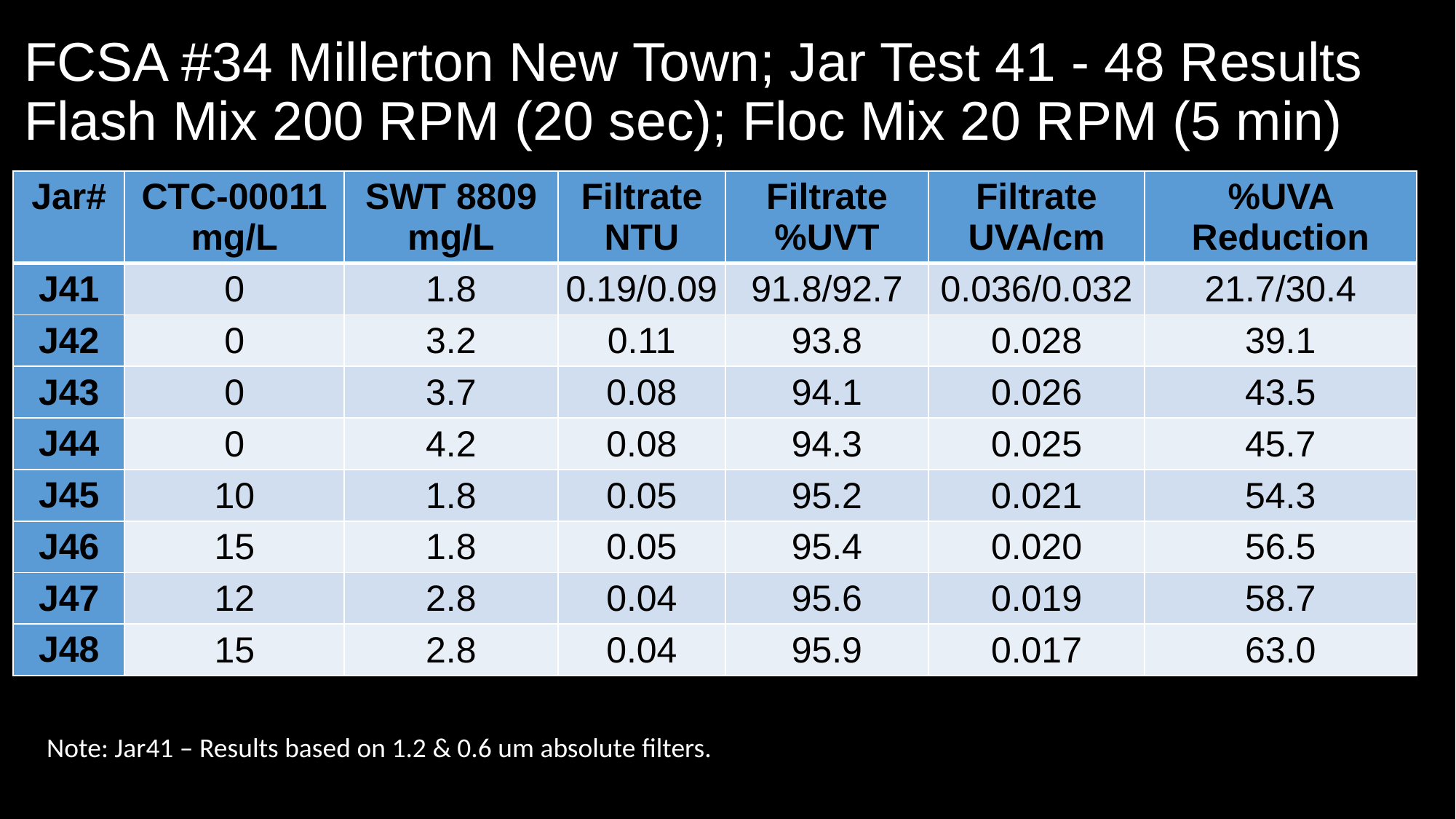

# FCSA #34 Millerton New Town; Jar Test 41 - 48 Results Flash Mix 200 RPM (20 sec); Floc Mix 20 RPM (5 min)
| Jar# | CTC-00011 mg/L | SWT 8809 mg/L | Filtrate NTU | Filtrate %UVT | Filtrate UVA/cm | %UVA Reduction |
| --- | --- | --- | --- | --- | --- | --- |
| J41 | 0 | 1.8 | 0.19/0.09 | 91.8/92.7 | 0.036/0.032 | 21.7/30.4 |
| J42 | 0 | 3.2 | 0.11 | 93.8 | 0.028 | 39.1 |
| J43 | 0 | 3.7 | 0.08 | 94.1 | 0.026 | 43.5 |
| J44 | 0 | 4.2 | 0.08 | 94.3 | 0.025 | 45.7 |
| J45 | 10 | 1.8 | 0.05 | 95.2 | 0.021 | 54.3 |
| J46 | 15 | 1.8 | 0.05 | 95.4 | 0.020 | 56.5 |
| J47 | 12 | 2.8 | 0.04 | 95.6 | 0.019 | 58.7 |
| J48 | 15 | 2.8 | 0.04 | 95.9 | 0.017 | 63.0 |
Note: Jar41 – Results based on 1.2 & 0.6 um absolute filters.